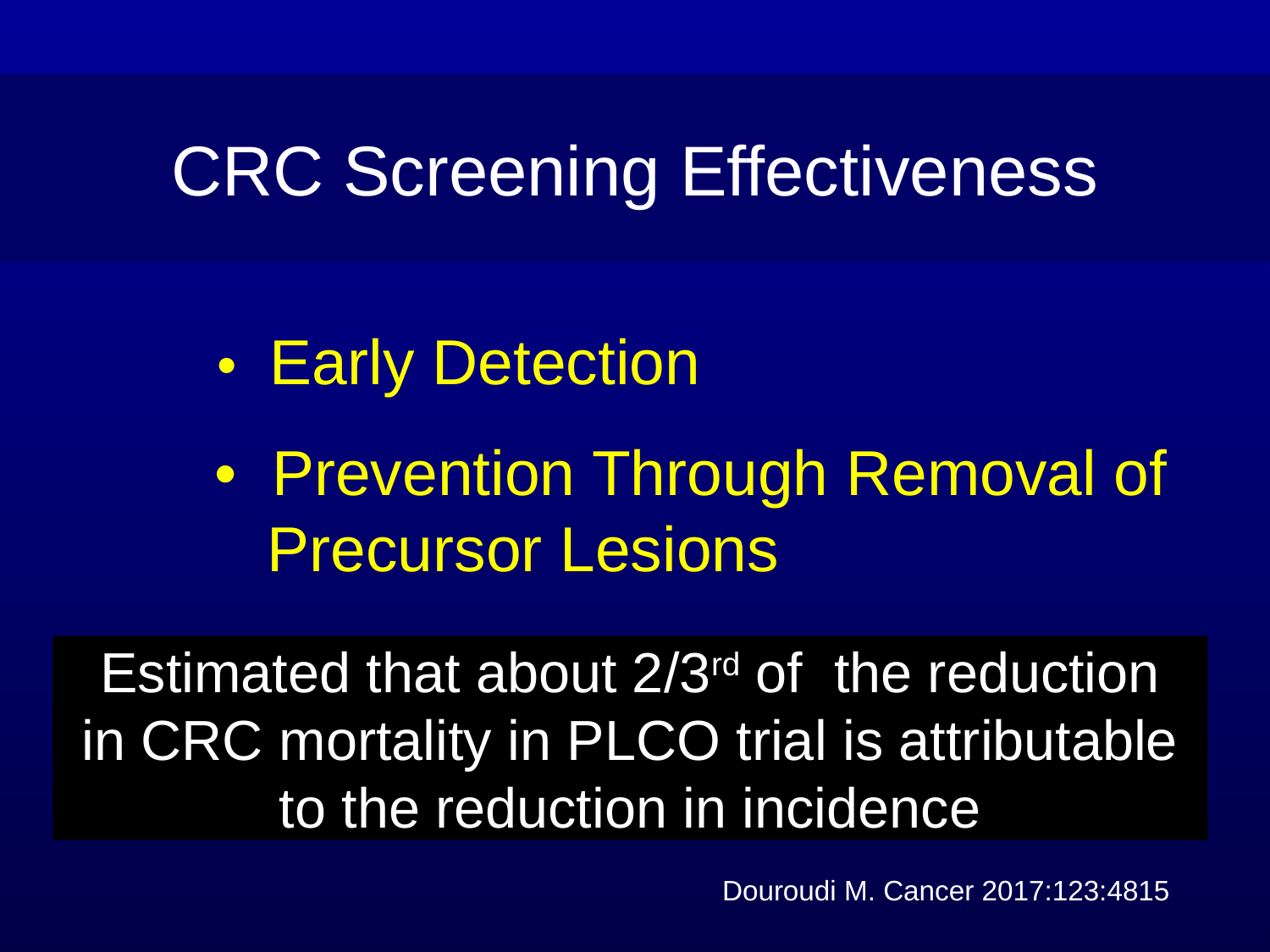

CRC Screening Effectiveness
•  Early Detection
•  Prevention Through Removal of
   Precursor Lesions

Estimated that about 2/3rd of  the reduction
in CRC mortality in PLCO trial is attributable
to the reduction in incidence

Douroudi M. Cancer 2017:123:4815